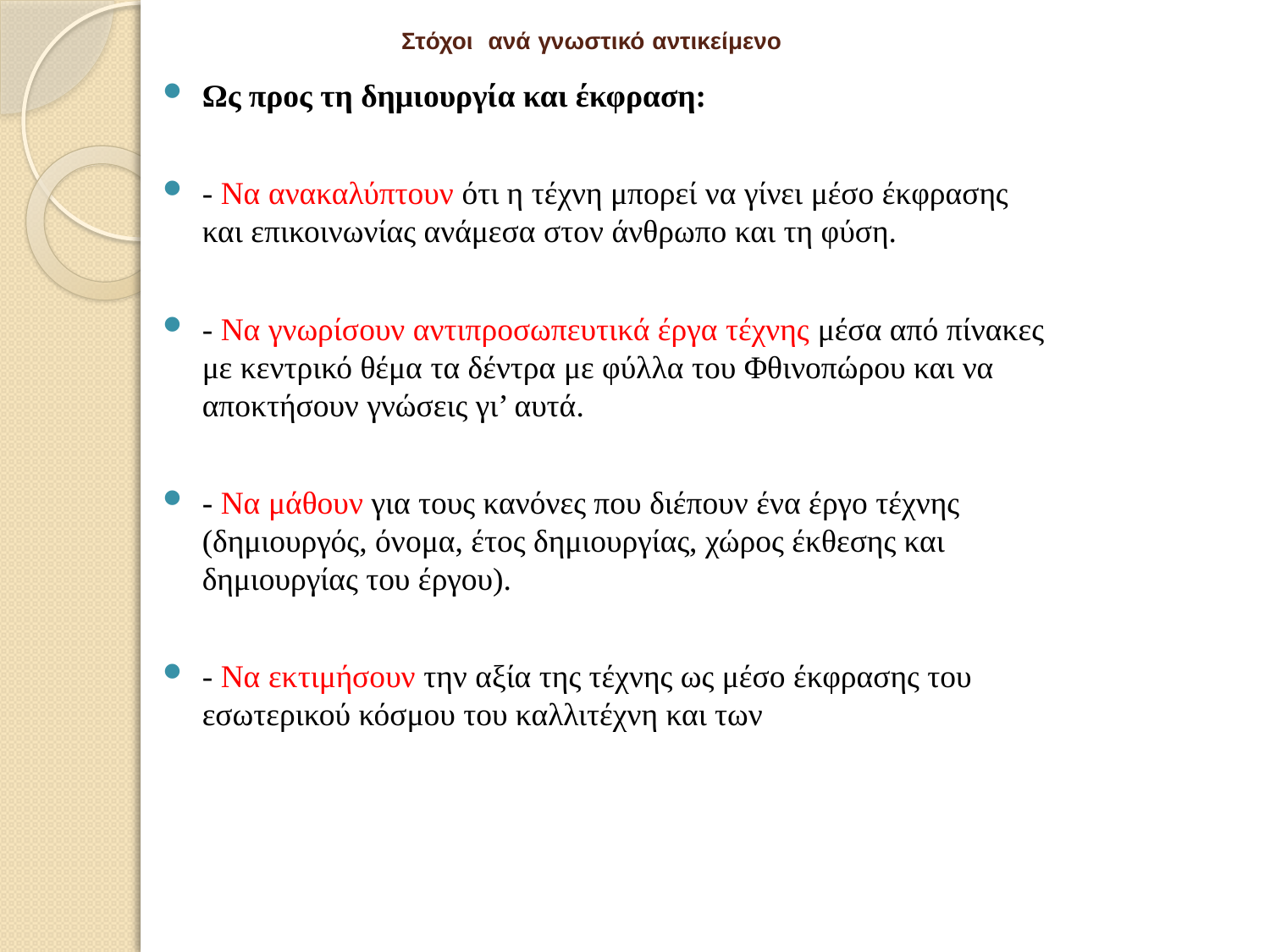

# Στόχοι  ανά γνωστικό αντικείμενο
Ως προς τη δημιουργία και έκφραση:

- Να ανακαλύπτουν ότι η τέχνη μπορεί να γίνει μέσο έκφρασης και επικοινωνίας ανάμεσα στον άνθρωπο και τη φύση.

- Να γνωρίσουν αντιπροσωπευτικά έργα τέχνης μέσα από πίνακες με κεντρικό θέμα τα δέντρα με φύλλα του Φθινοπώρου και να αποκτήσουν γνώσεις γι’ αυτά.

- Να μάθουν για τους κανόνες που διέπουν ένα έργο τέχνης (δημιουργός, όνομα, έτος δημιουργίας, χώρος έκθεσης και δημιουργίας του έργου).

- Να εκτιμήσουν την αξία της τέχνης ως μέσο έκφρασης του εσωτερικού κόσμου του καλλιτέχνη και των